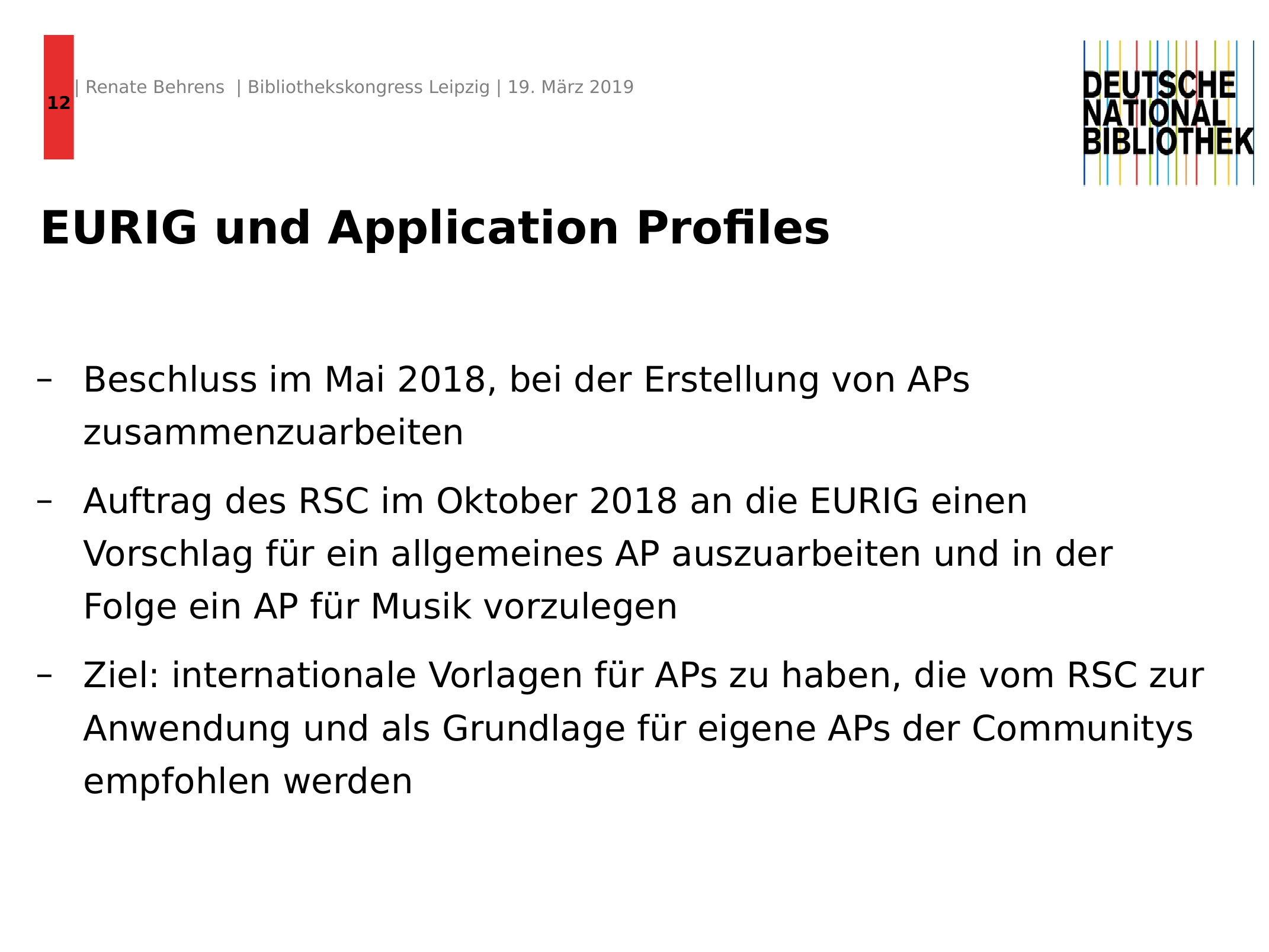

12
| Renate Behrens  | Bibliothekskongress Leipzig | 19. März 2019
# EURIG und Application Profiles
Beschluss im Mai 2018, bei der Erstellung von APs zusammenzuarbeiten
Auftrag des RSC im Oktober 2018 an die EURIG einen Vorschlag für ein allgemeines AP auszuarbeiten und in der Folge ein AP für Musik vorzulegen
Ziel: internationale Vorlagen für APs zu haben, die vom RSC zur Anwendung und als Grundlage für eigene APs der Communitys empfohlen werden